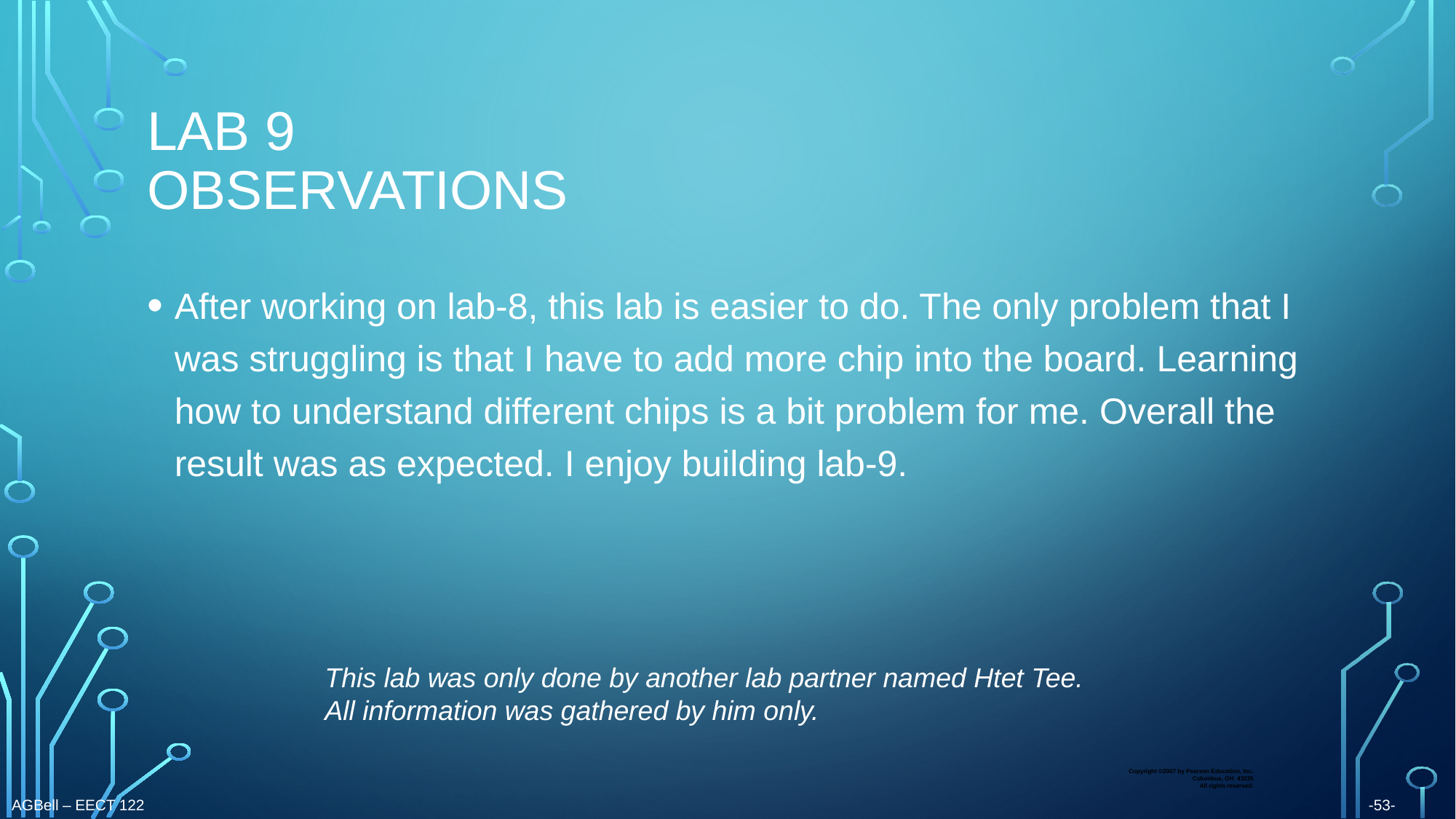

# Lab 9 observations
After working on lab-8, this lab is easier to do. The only problem that I was struggling is that I have to add more chip into the board. Learning how to understand different chips is a bit problem for me. Overall the result was as expected. I enjoy building lab-9.

This lab was only done by another lab partner named Htet Tee.
All information was gathered by him only.

Copyright ©2007 by Pearson Education, Inc.
Columbus, OH  43235
All rights reserved.